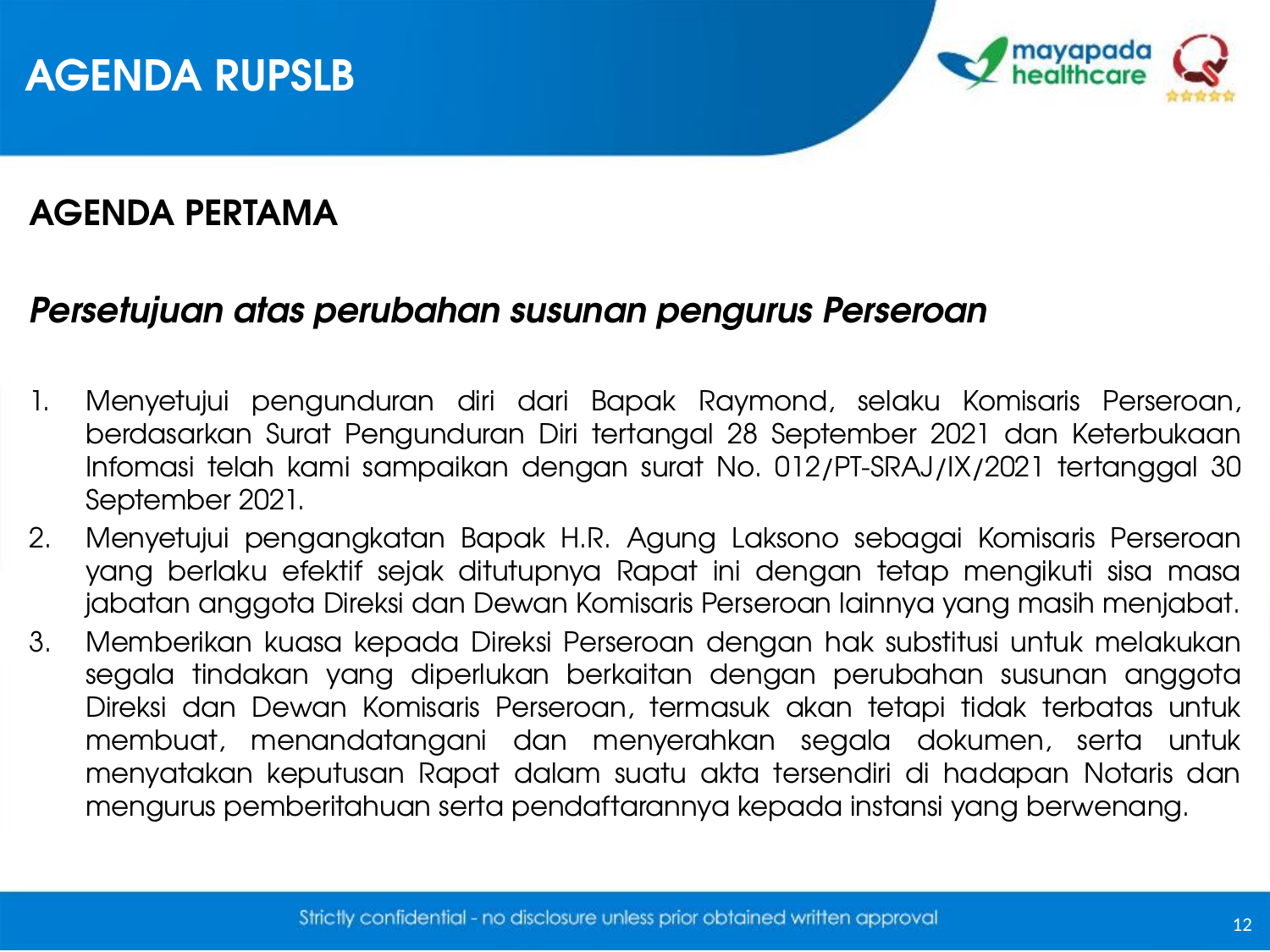

# AGENDA RUPSLB
AGENDA PERTAMA

Persetujuan atas perubahan susunan pengurus Perseroan

Menyetujui pengunduran diri dari Bapak Raymond, selaku Komisaris Perseroan, berdasarkan Surat Pengunduran Diri tertangal 28 September 2021 dan Keterbukaan Infomasi telah kami sampaikan dengan surat No. 012/PT-SRAJ/IX/2021 tertanggal 30 September 2021.
Menyetujui pengangkatan Bapak H.R. Agung Laksono sebagai Komisaris Perseroan yang berlaku efektif sejak ditutupnya Rapat ini dengan tetap mengikuti sisa masa jabatan anggota Direksi dan Dewan Komisaris Perseroan lainnya yang masih menjabat.
Memberikan kuasa kepada Direksi Perseroan dengan hak substitusi untuk melakukan segala tindakan yang diperlukan berkaitan dengan perubahan susunan anggota Direksi dan Dewan Komisaris Perseroan, termasuk akan tetapi tidak terbatas untuk membuat, menandatangani dan menyerahkan segala dokumen, serta untuk menyatakan keputusan Rapat dalam suatu akta tersendiri di hadapan Notaris dan mengurus pemberitahuan serta pendaftarannya kepada instansi yang berwenang.